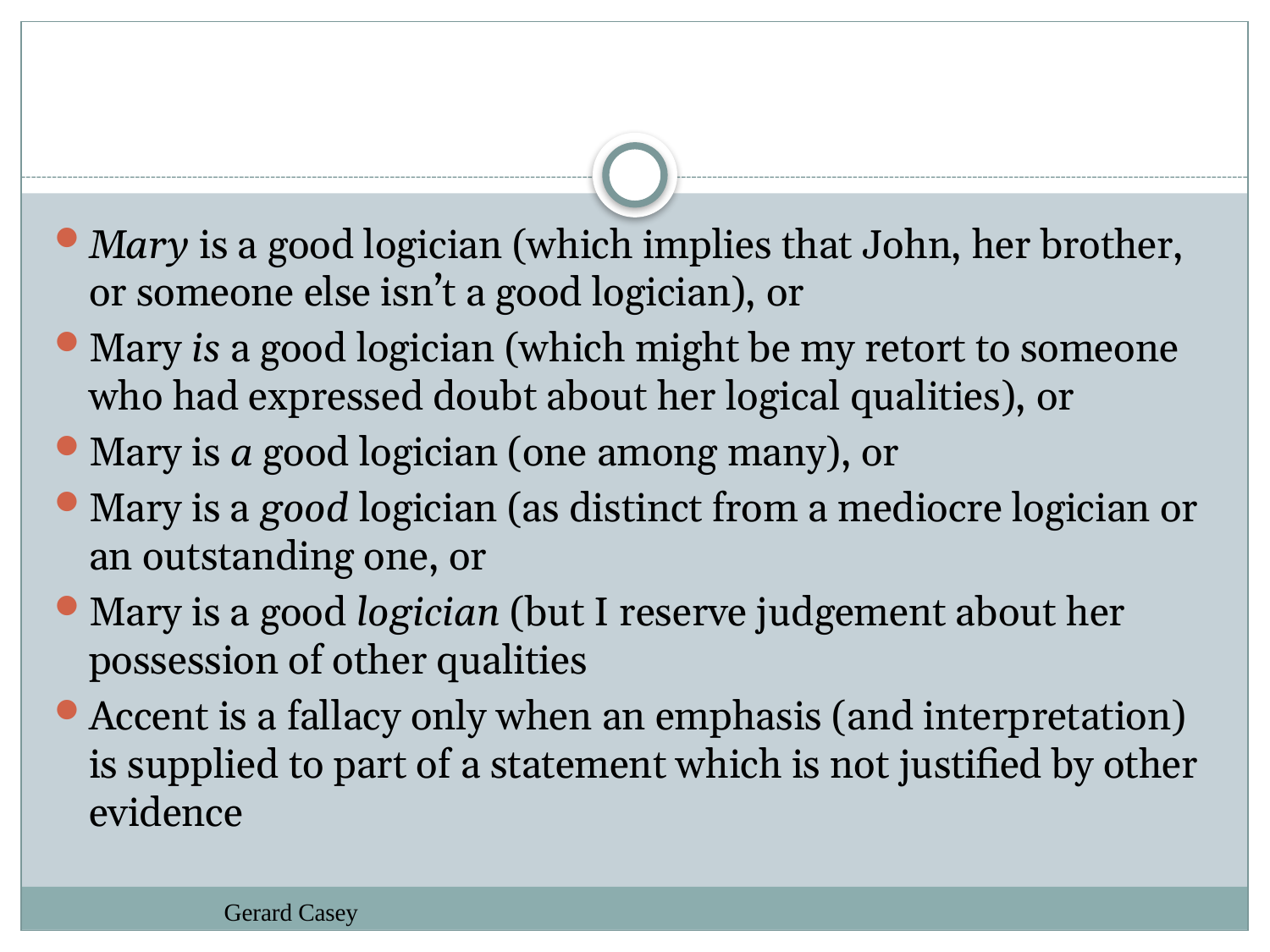

#
Mary is a good logician (which implies that John, her brother, or someone else isn’t a good logician), or
Mary is a good logician (which might be my retort to someone who had expressed doubt about her logical qualities), or
Mary is a good logician (one among many), or
Mary is a good logician (as distinct from a mediocre logician or an outstanding one, or
Mary is a good logician (but I reserve judgement about her possession of other qualities
Accent is a fallacy only when an emphasis (and interpretation) is supplied to part of a statement which is not justified by other evidence

Gerard Casey